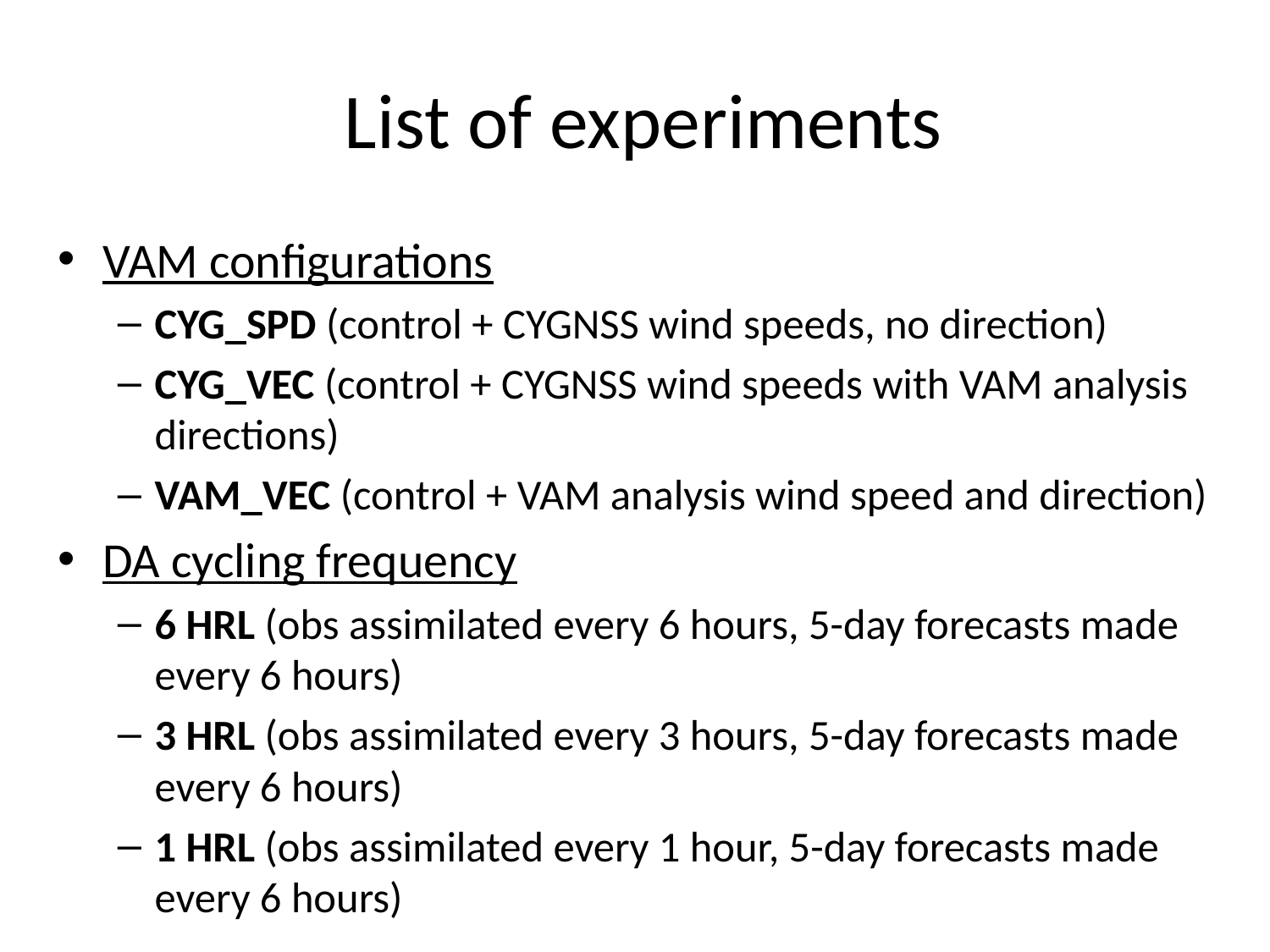

# List of experiments
VAM configurations
CYG_SPD (control + CYGNSS wind speeds, no direction)
CYG_VEC (control + CYGNSS wind speeds with VAM analysis directions)
VAM_VEC (control + VAM analysis wind speed and direction)
DA cycling frequency
6 HRL (obs assimilated every 6 hours, 5-day forecasts made every 6 hours)
3 HRL (obs assimilated every 3 hours, 5-day forecasts made every 6 hours)
1 HRL (obs assimilated every 1 hour, 5-day forecasts made every 6 hours)